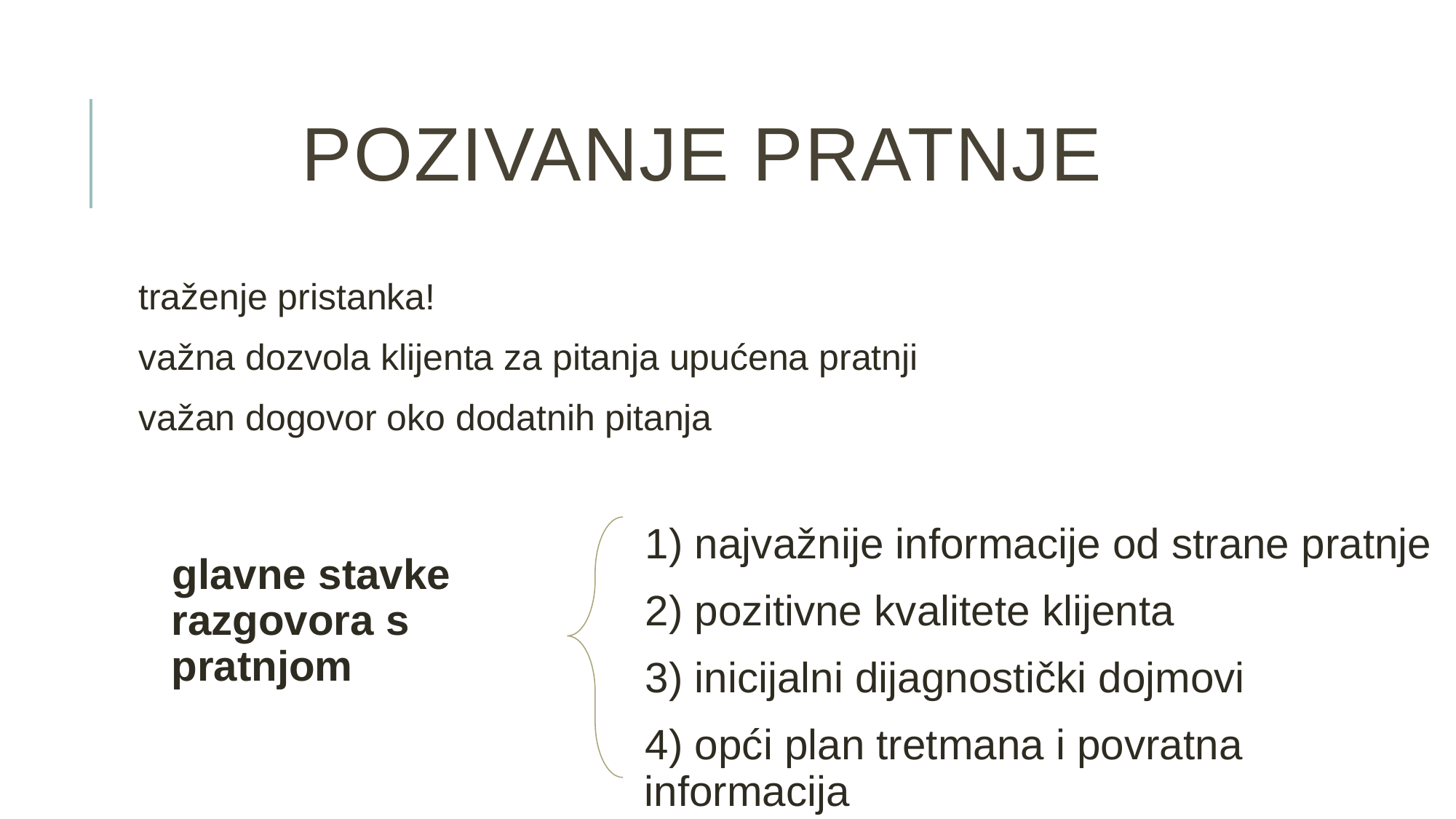

# POZIVANJE PRATNJE
traženje pristanka!
važna dozvola klijenta za pitanja upućena pratnji
važan dogovor oko dodatnih pitanja

1) najvažnije informacije od strane pratnje
2) pozitivne kvalitete klijenta
3) inicijalni dijagnostički dojmovi
4) opći plan tretmana i povratna informacija
glavne stavke razgovora s pratnjom